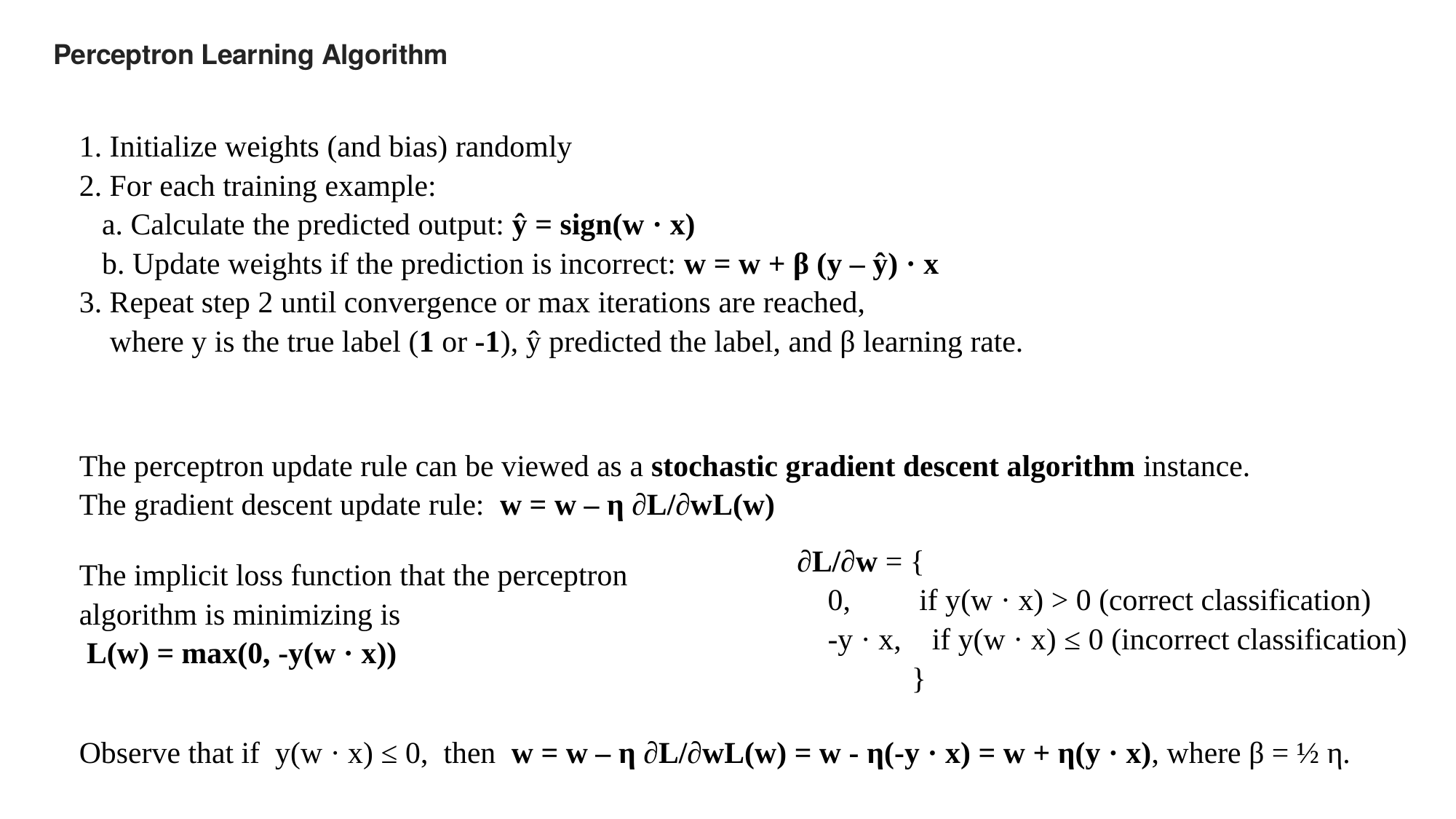

Perceptron Learning Algorithm
1. Initialize weights (and bias) randomly
2. For each training example:
   a. Calculate the predicted output: ŷ = sign(w · x)
   b. Update weights if the prediction is incorrect: w = w + β (y – ŷ) · x
3. Repeat step 2 until convergence or max iterations are reached,
    where y is the true label (1 or -1), ŷ predicted the label, and β learning rate.
The perceptron update rule can be viewed as a stochastic gradient descent algorithm instance.
The gradient descent update rule:  w = w – η ∂L/∂wL(w)
∂L/∂w = {
    0,         if y(w · x) > 0 (correct classification)
    -y · x,    if y(w · x) ≤ 0 (incorrect classification)
               }
The implicit loss function that the perceptron algorithm is minimizing is
 L(w) = max(0, -y(w · x))
Observe that if  y(w · x) ≤ 0,  then  w = w – η ∂L/∂wL(w) = w - η(-y · x) = w + η(y · x), where β = ½ η.